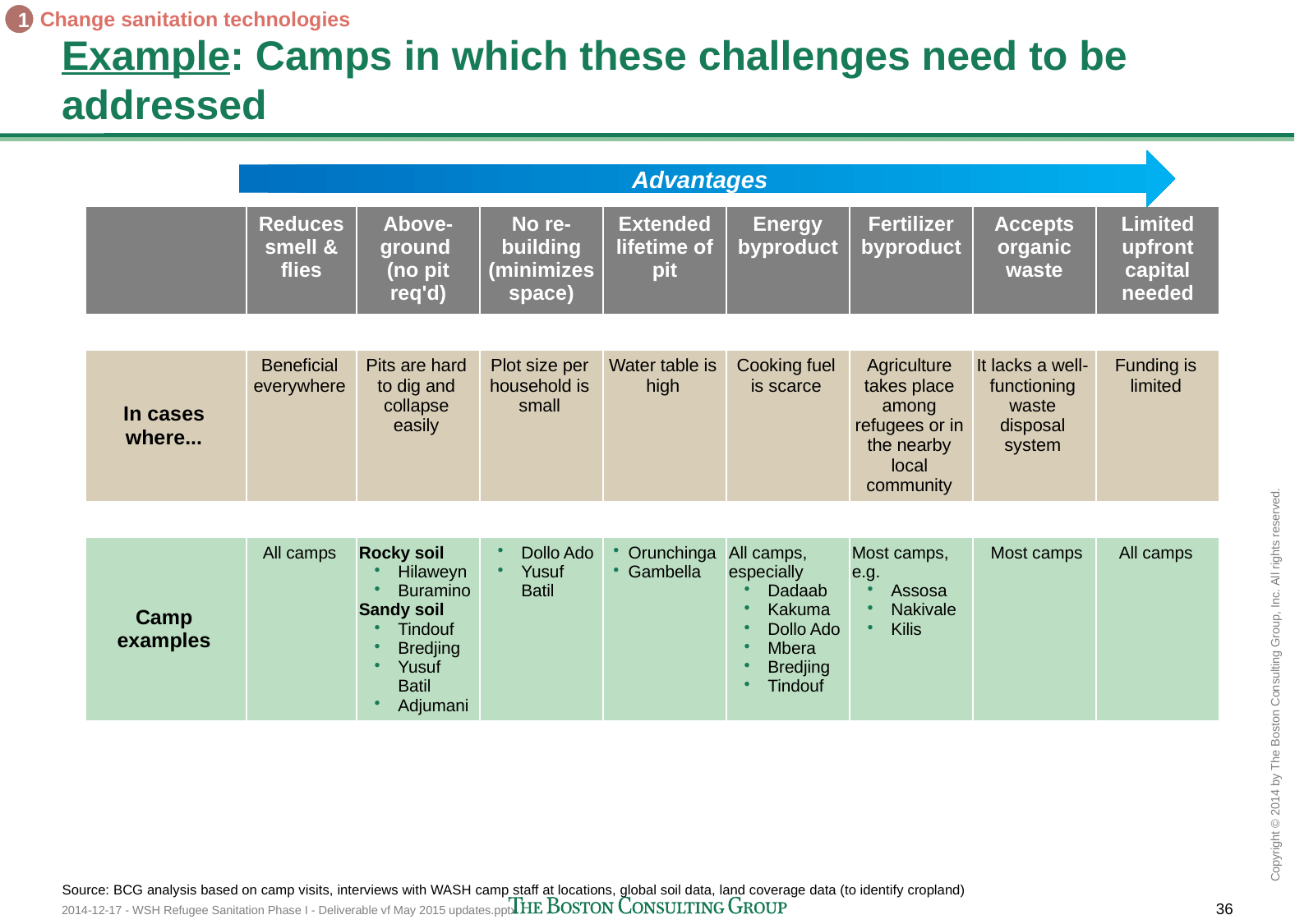

Change sanitation technologies

1
# Example: Camps in which these challenges need to be addressed
Advantages
|  | Reduces smell & flies | Above-ground (no pit req'd) | No re-building (minimizes space) | Extended lifetime of pit | Energy byproduct | Fertilizer byproduct | Accepts organic waste | Limited upfront capital needed |
| --- | --- | --- | --- | --- | --- | --- | --- | --- |
|  |  |  |  |  |  |  |  |  |
| In cases where... | Beneficial everywhere | Pits are hard to dig and collapse easily | Plot size per household is small | Water table is high | Cooking fuel is scarce | Agriculture takes place among refugees or in the nearby local community | It lacks a well-functioning waste disposal system | Funding is limited |
|  |  |  |  |  |  |  |  |  |
| Camp examples | All camps | Rocky soil Hilaweyn Buramino Sandy soil Tindouf Bredjing Yusuf Batil Adjumani | Dollo Ado Yusuf Batil | Orunchinga Gambella | All camps, especially Dadaab Kakuma Dollo Ado Mbera Bredjing Tindouf | Most camps, e.g. Assosa Nakivale Kilis | Most camps | All camps |
Source: BCG analysis based on camp visits, interviews with WASH camp staff at locations, global soil data, land coverage data (to identify cropland)